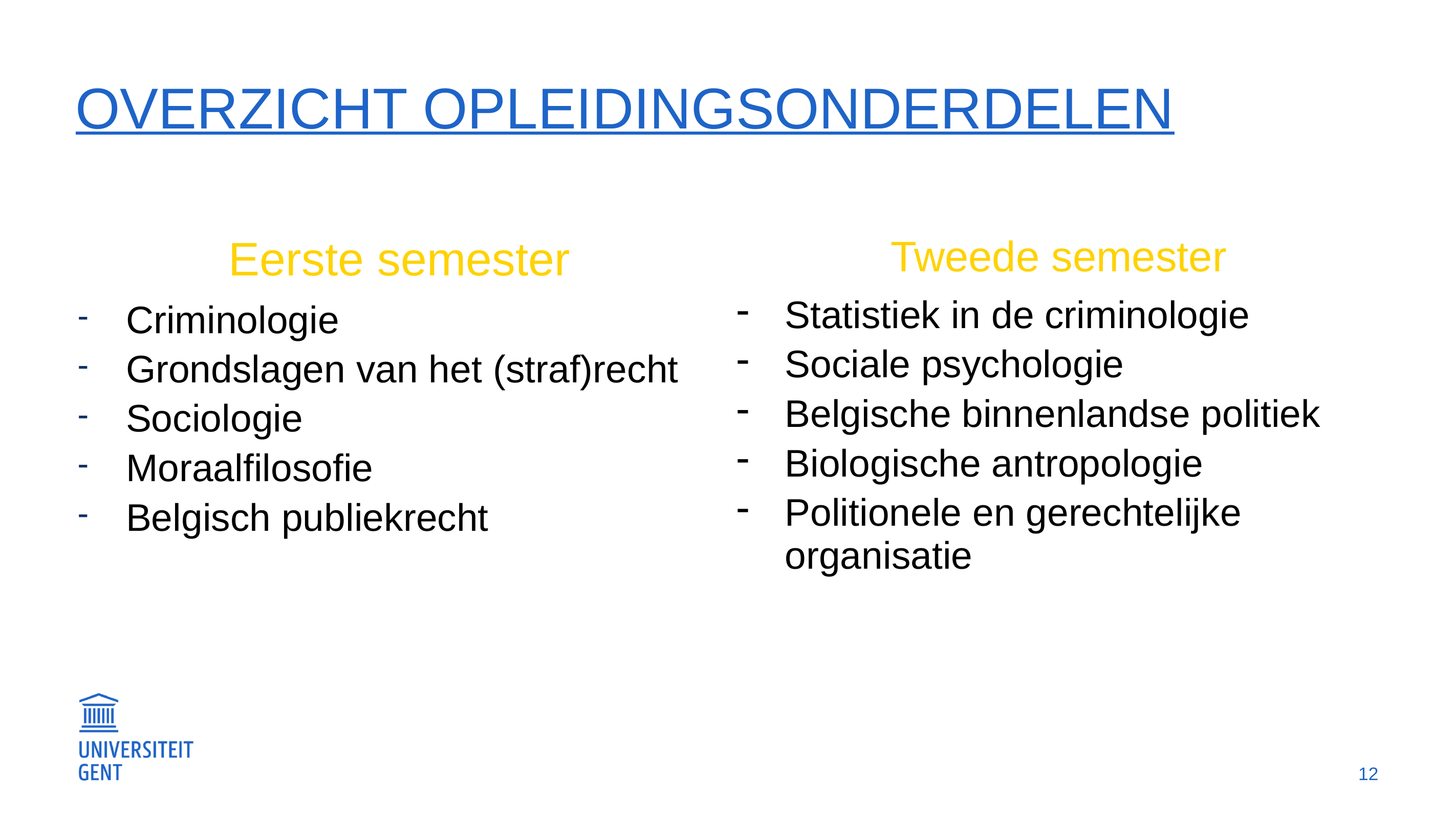

# Overzicht opleidingsonderdelen
| Eerste semester Criminologie Grondslagen van het (straf)recht Sociologie Moraalfilosofie Belgisch publiekrecht | Tweede semester Statistiek in de criminologie Sociale psychologie Belgische binnenlandse politiek Biologische antropologie Politionele en gerechtelijke organisatie |
| --- | --- |
12